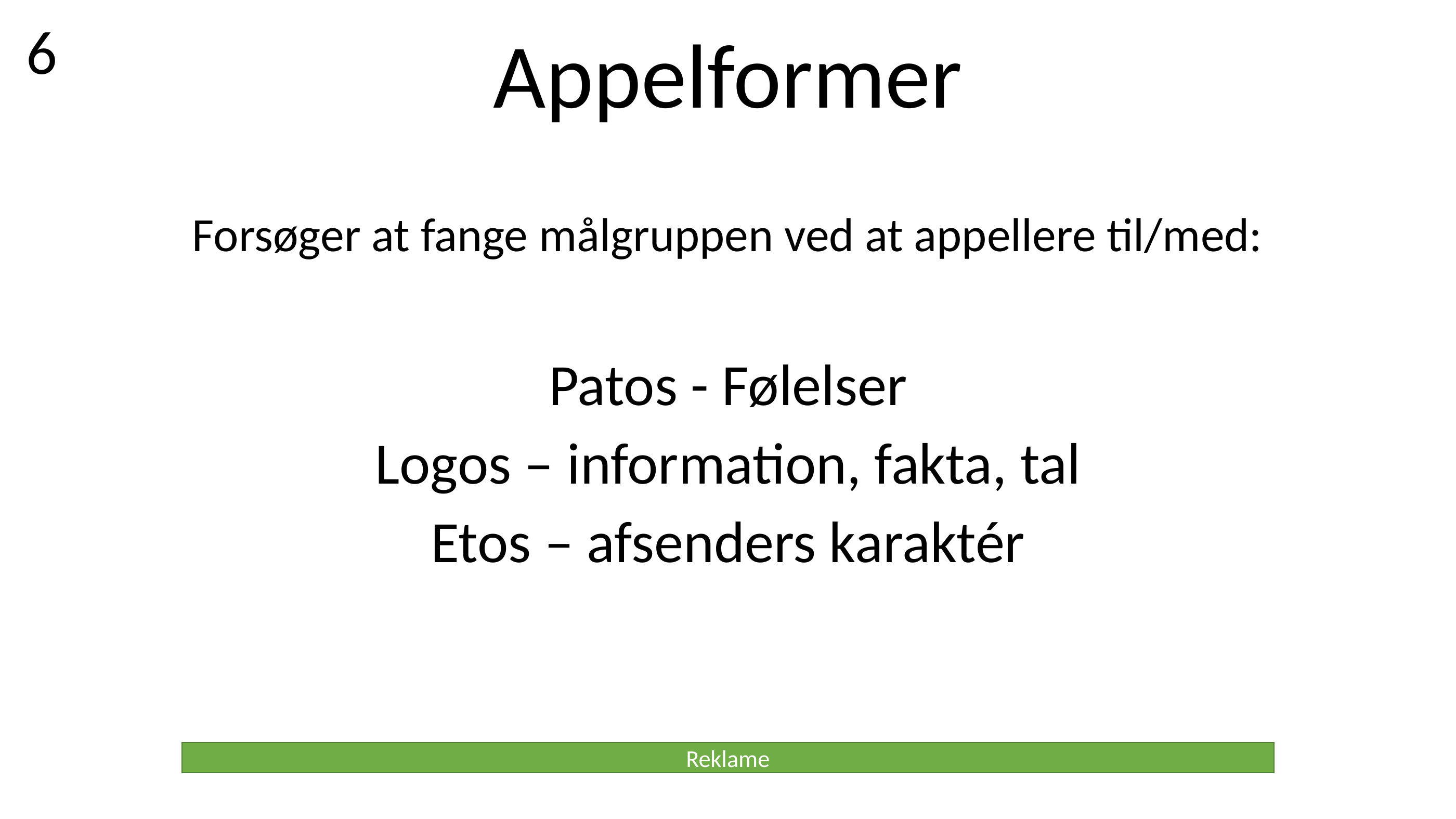

6
# Appelformer
Forsøger at fange målgruppen ved at appellere til/med:

Patos - Følelser
Logos – information, fakta, tal
Etos – afsenders karaktér

Reklame